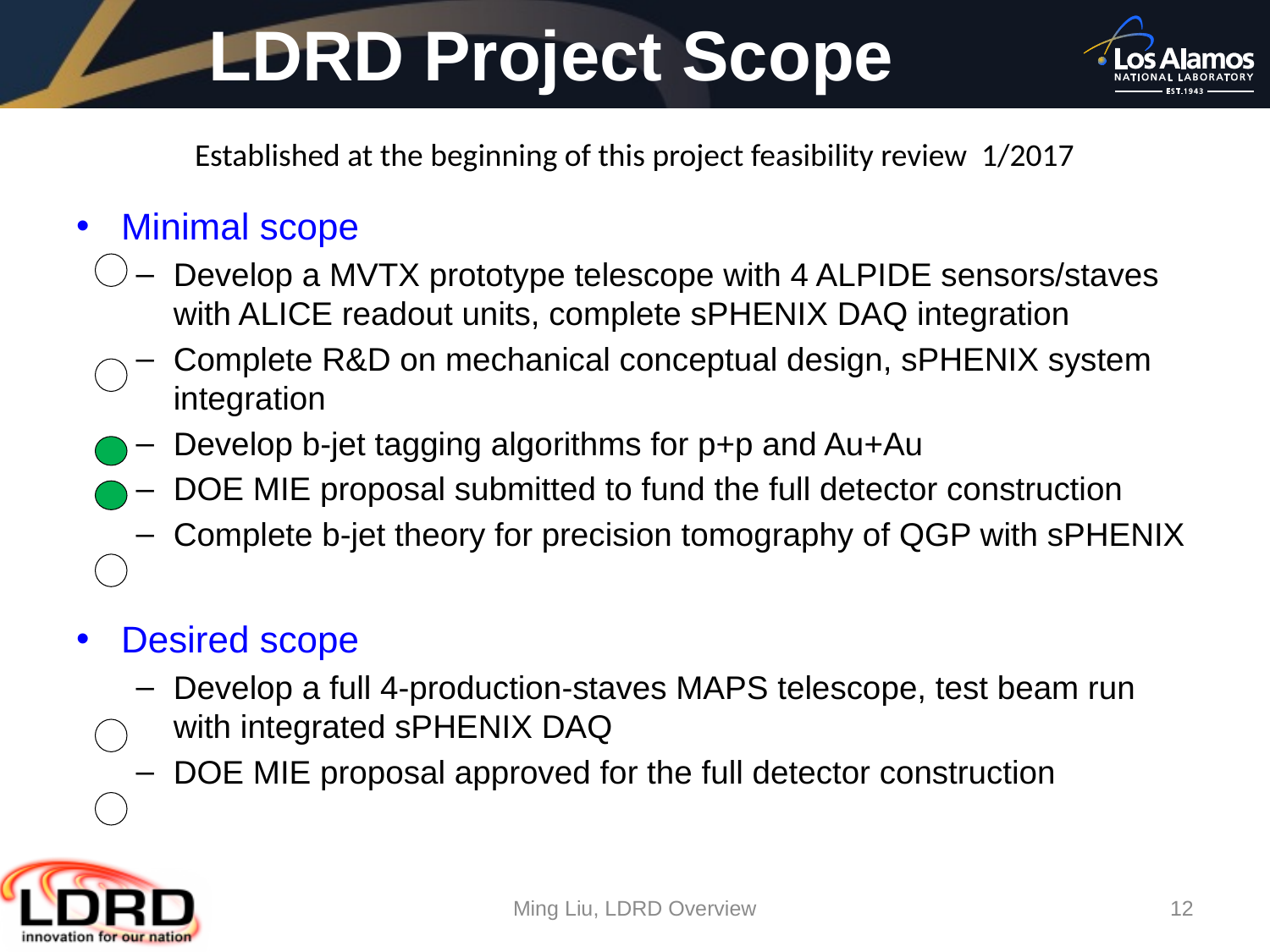

# LDRD Project Scope
Established at the beginning of this project feasibility review  1/2017
Minimal scope
Develop a MVTX prototype telescope with 4 ALPIDE sensors/staves with ALICE readout units, complete sPHENIX DAQ integration
Complete R&D on mechanical conceptual design, sPHENIX system integration
Develop b-jet tagging algorithms for p+p and Au+Au
DOE MIE proposal submitted to fund the full detector construction
Complete b-jet theory for precision tomography of QGP with sPHENIX

Desired scope
Develop a full 4-production-staves MAPS telescope, test beam run with integrated sPHENIX DAQ
DOE MIE proposal approved for the full detector construction

Ming Liu, LDRD Overview
12